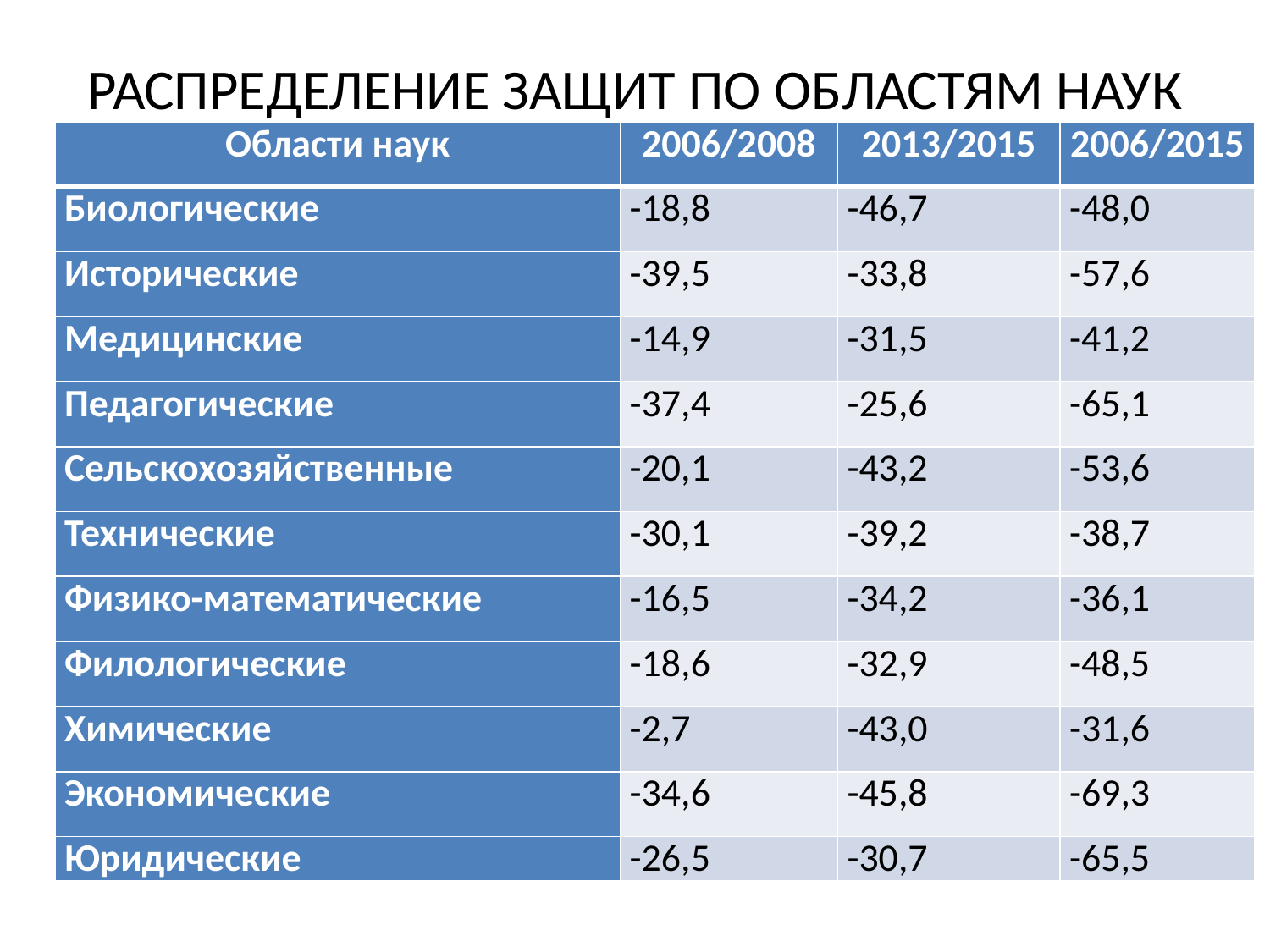

# РАСПРЕДЕЛЕНИЕ ЗАЩИТ ПО ОБЛАСТЯМ НАУК
| Области наук | 2006/2008 | 2013/2015 | 2006/2015 |
| --- | --- | --- | --- |
| Биологические | -18,8 | -46,7 | -48,0 |
| Исторические | -39,5 | -33,8 | -57,6 |
| Медицинские | -14,9 | -31,5 | -41,2 |
| Педагогические | -37,4 | -25,6 | -65,1 |
| Сельскохозяйственные | -20,1 | -43,2 | -53,6 |
| Технические | -30,1 | -39,2 | -38,7 |
| Физико-математические | -16,5 | -34,2 | -36,1 |
| Филологические | -18,6 | -32,9 | -48,5 |
| Химические | -2,7 | -43,0 | -31,6 |
| Экономические | -34,6 | -45,8 | -69,3 |
| Юридические | -26,5 | -30,7 | -65,5 |